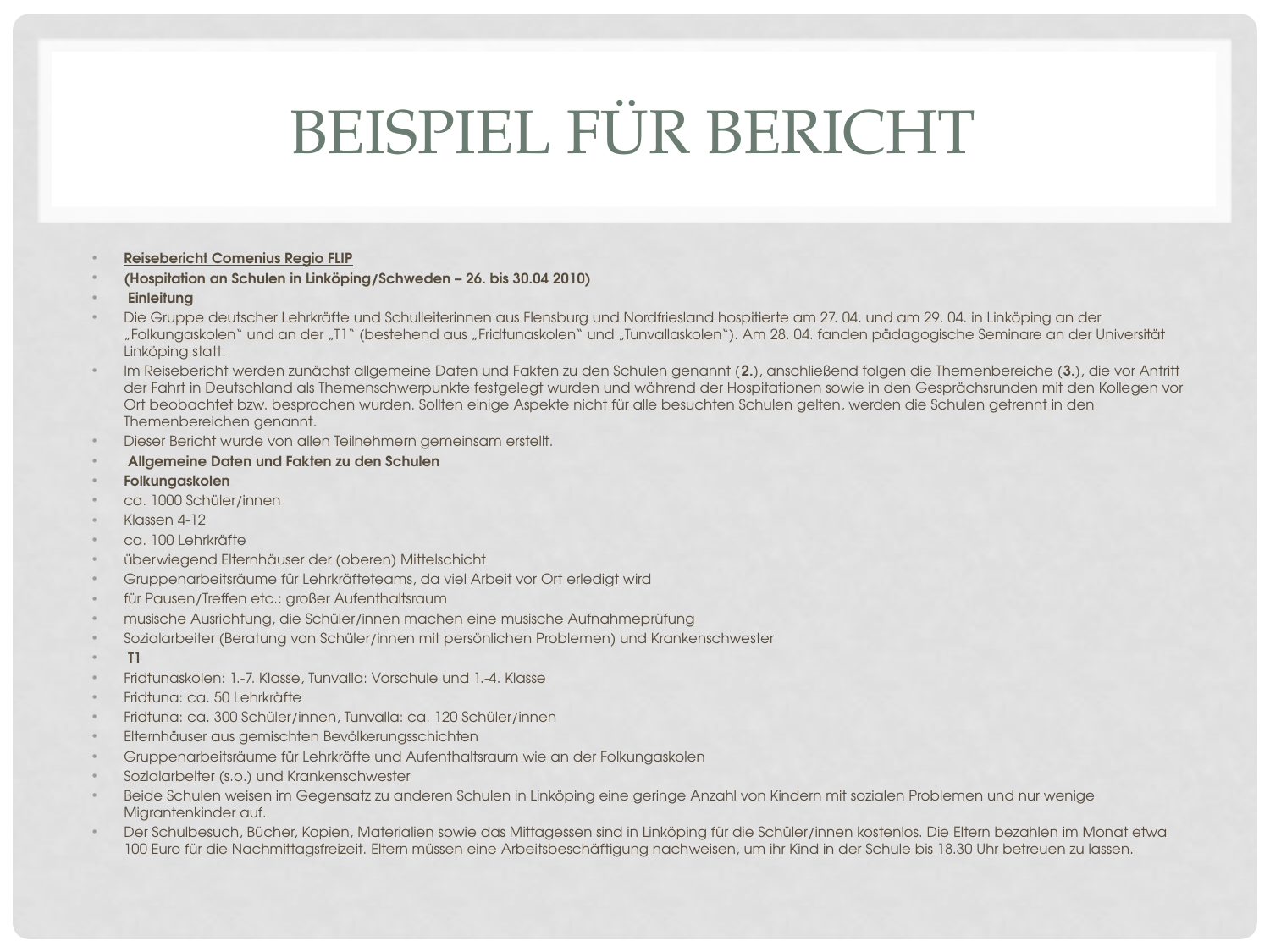

# Beispiel für Bericht
Reisebericht Comenius Regio FLIP
(Hospitation an Schulen in Linköping/Schweden – 26. bis 30.04 2010)
 Einleitung
Die Gruppe deutscher Lehrkräfte und Schulleiterinnen aus Flensburg und Nordfriesland hospitierte am 27. 04. und am 29. 04. in Linköping an der „Folkungaskolen“ und an der „T1“ (bestehend aus „Fridtunaskolen“ und „Tunvallaskolen“). Am 28. 04. fanden pädagogische Seminare an der Universität Linköping statt.
Im Reisebericht werden zunächst allgemeine Daten und Fakten zu den Schulen genannt (2.), anschließend folgen die Themenbereiche (3.), die vor Antritt der Fahrt in Deutschland als Themenschwerpunkte festgelegt wurden und während der Hospitationen sowie in den Gesprächsrunden mit den Kollegen vor Ort beobachtet bzw. besprochen wurden. Sollten einige Aspekte nicht für alle besuchten Schulen gelten, werden die Schulen getrennt in den Themenbereichen genannt.
Dieser Bericht wurde von allen Teilnehmern gemeinsam erstellt.
 Allgemeine Daten und Fakten zu den Schulen
Folkungaskolen
ca. 1000 Schüler/innen
Klassen 4-12
ca. 100 Lehrkräfte
überwiegend Elternhäuser der (oberen) Mittelschicht
Gruppenarbeitsräume für Lehrkräfteteams, da viel Arbeit vor Ort erledigt wird
für Pausen/Treffen etc.: großer Aufenthaltsraum
musische Ausrichtung, die Schüler/innen machen eine musische Aufnahmeprüfung
Sozialarbeiter (Beratung von Schüler/innen mit persönlichen Problemen) und Krankenschwester
 T1
Fridtunaskolen: 1.-7. Klasse, Tunvalla: Vorschule und 1.-4. Klasse
Fridtuna: ca. 50 Lehrkräfte
Fridtuna: ca. 300 Schüler/innen, Tunvalla: ca. 120 Schüler/innen
Elternhäuser aus gemischten Bevölkerungsschichten
Gruppenarbeitsräume für Lehrkräfte und Aufenthaltsraum wie an der Folkungaskolen
Sozialarbeiter (s.o.) und Krankenschwester
Beide Schulen weisen im Gegensatz zu anderen Schulen in Linköping eine geringe Anzahl von Kindern mit sozialen Problemen und nur wenige Migrantenkinder auf.
Der Schulbesuch, Bücher, Kopien, Materialien sowie das Mittagessen sind in Linköping für die Schüler/innen kostenlos. Die Eltern bezahlen im Monat etwa 100 Euro für die Nachmittagsfreizeit. Eltern müssen eine Arbeitsbeschäftigung nachweisen, um ihr Kind in der Schule bis 18.30 Uhr betreuen zu lassen.